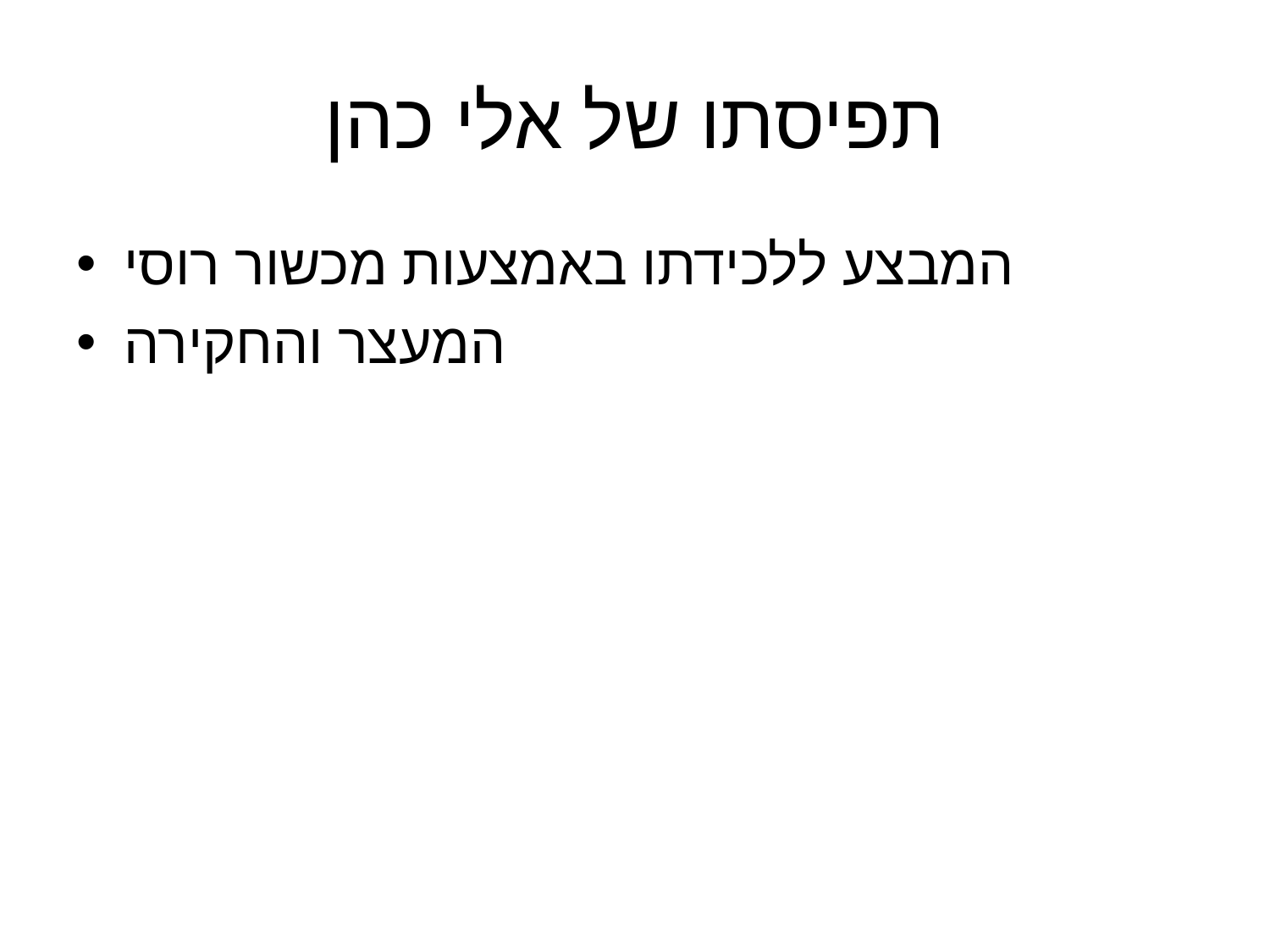

# תפיסתו של אלי כהן
המבצע ללכידתו באמצעות מכשור רוסי
המעצר והחקירה